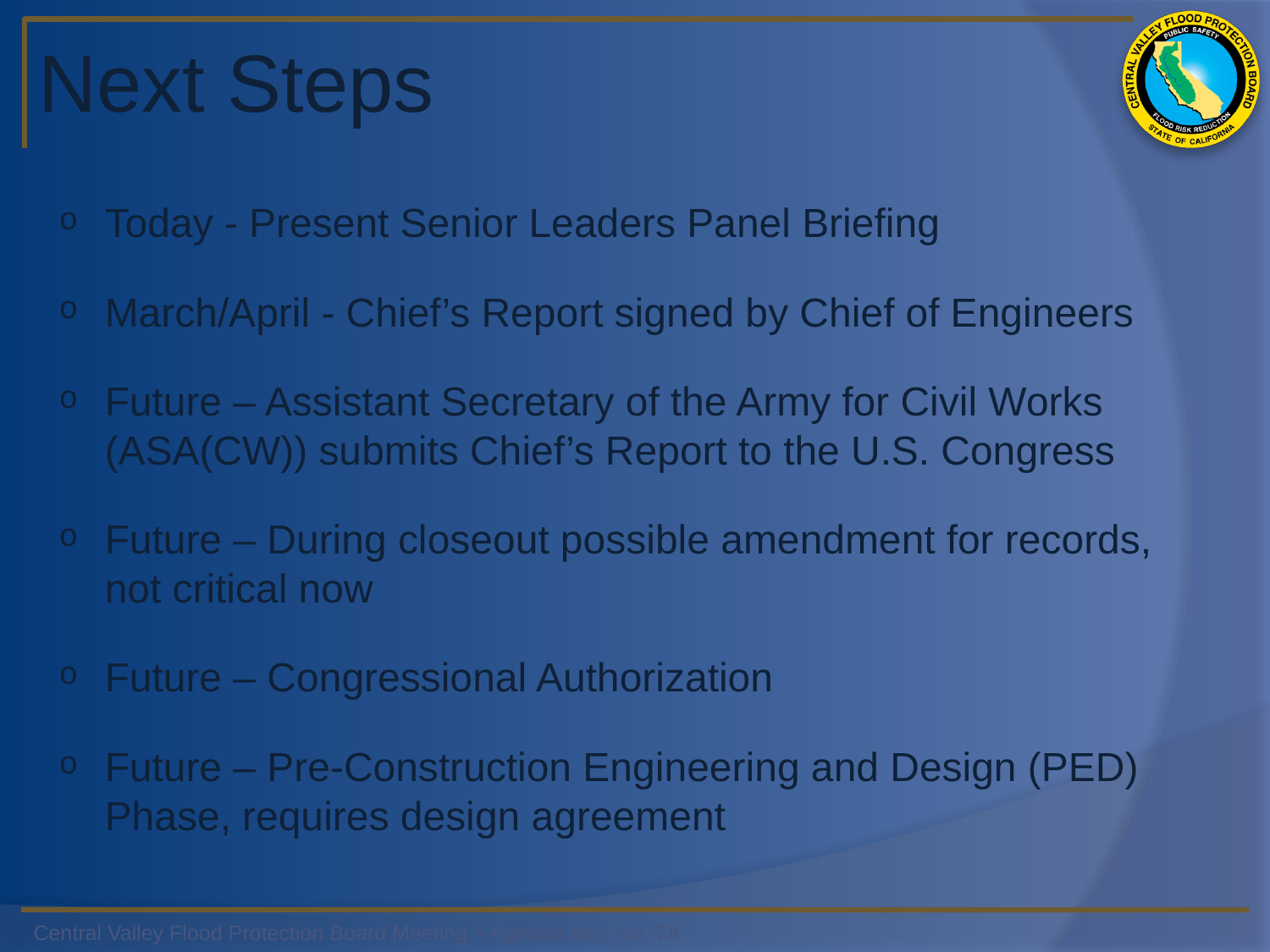

# Next Steps
Today - Present Senior Leaders Panel Briefing
March/April - Chief’s Report signed by Chief of Engineers
Future – Assistant Secretary of the Army for Civil Works (ASA(CW)) submits Chief’s Report to the U.S. Congress
Future – During closeout possible amendment for records, not critical now
Future – Congressional Authorization
Future – Pre-Construction Engineering and Design (PED) Phase, requires design agreement